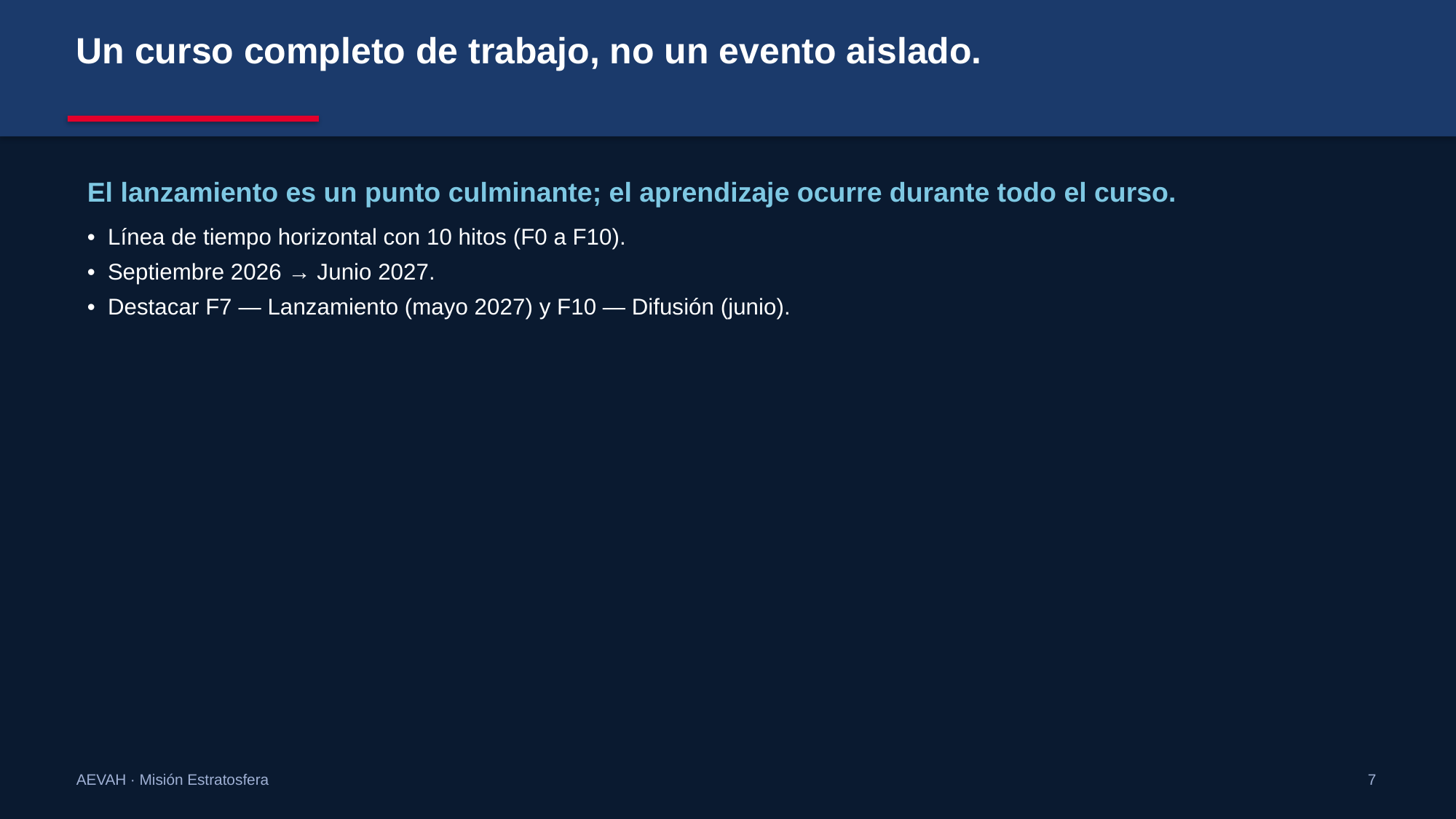

Un curso completo de trabajo, no un evento aislado.

El lanzamiento es un punto culminante; el aprendizaje ocurre durante todo el curso.
•  Línea de tiempo horizontal con 10 hitos (F0 a F10).
•  Septiembre 2026 → Junio 2027.
•  Destacar F7 — Lanzamiento (mayo 2027) y F10 — Difusión (junio).
AEVAH · Misión Estratosfera
7